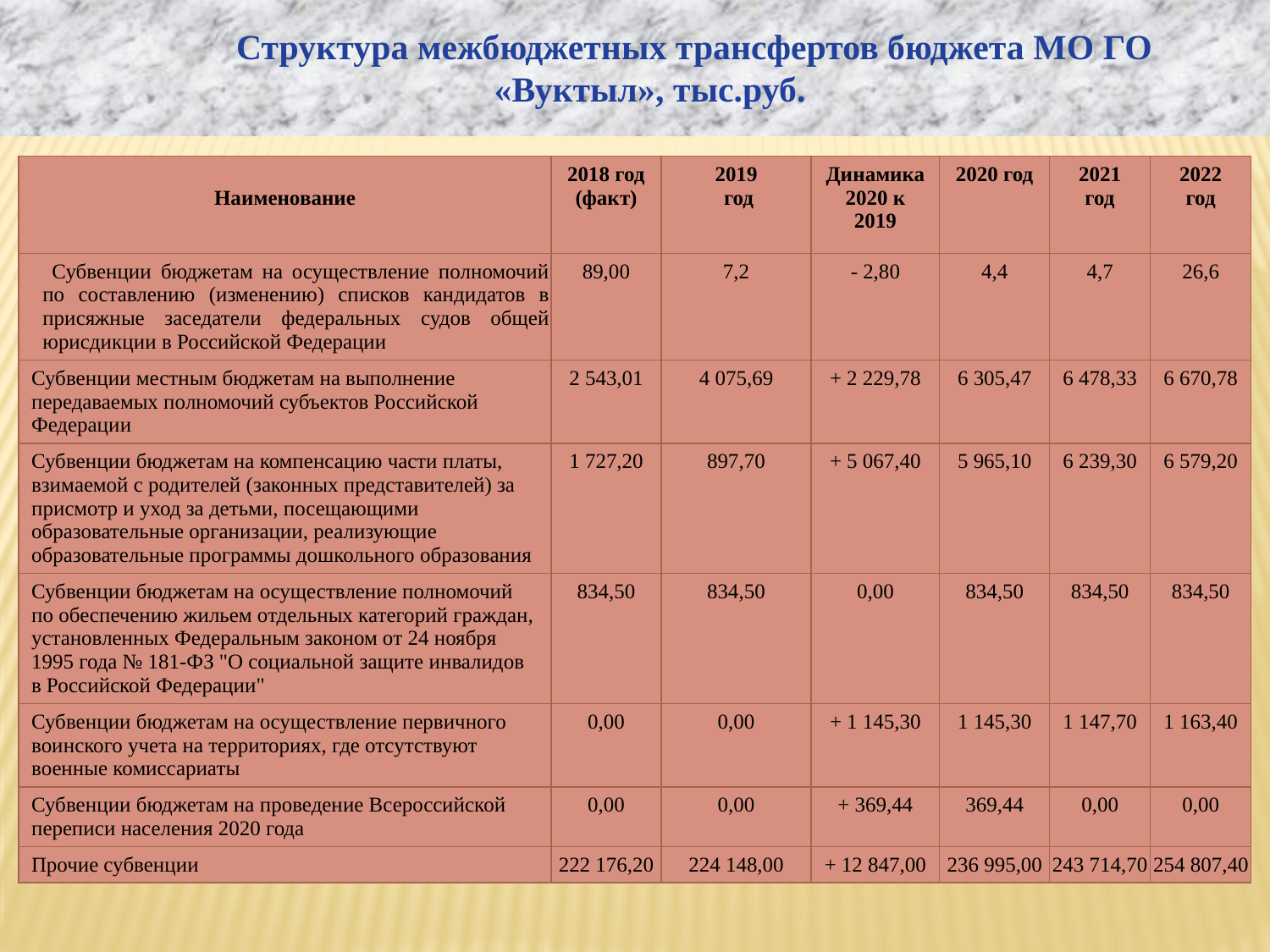

Структура межбюджетных трансфертов бюджета МО ГО «Вуктыл», тыс.руб.
| Наименование | 2018 год (факт) | 2019 год | Динамика 2020 к 2019 | 2020 год | 2021 год | 2022 год |
| --- | --- | --- | --- | --- | --- | --- |
| Субвенции бюджетам на осуществление полномочий по составлению (изменению) списков кандидатов в присяжные заседатели федеральных судов общей юрисдикции в Российской Федерации | 89,00 | 7,2 | - 2,80 | 4,4 | 4,7 | 26,6 |
| Субвенции местным бюджетам на выполнение передаваемых полномочий субъектов Российской Федерации | 2 543,01 | 4 075,69 | + 2 229,78 | 6 305,47 | 6 478,33 | 6 670,78 |
| Субвенции бюджетам на компенсацию части платы, взимаемой с родителей (законных представителей) за присмотр и уход за детьми, посещающими образовательные организации, реализующие образовательные программы дошкольного образования | 1 727,20 | 897,70 | + 5 067,40 | 5 965,10 | 6 239,30 | 6 579,20 |
| Субвенции бюджетам на осуществление полномочий по обеспечению жильем отдельных категорий граждан, установленных Федеральным законом от 24 ноября 1995 года № 181-ФЗ "О социальной защите инвалидов в Российской Федерации" | 834,50 | 834,50 | 0,00 | 834,50 | 834,50 | 834,50 |
| Субвенции бюджетам на осуществление первичного воинского учета на территориях, где отсутствуют военные комиссариаты | 0,00 | 0,00 | + 1 145,30 | 1 145,30 | 1 147,70 | 1 163,40 |
| Субвенции бюджетам на проведение Всероссийской переписи населения 2020 года | 0,00 | 0,00 | + 369,44 | 369,44 | 0,00 | 0,00 |
| Прочие субвенции | 222 176,20 | 224 148,00 | + 12 847,00 | 236 995,00 | 243 714,70 | 254 807,40 |